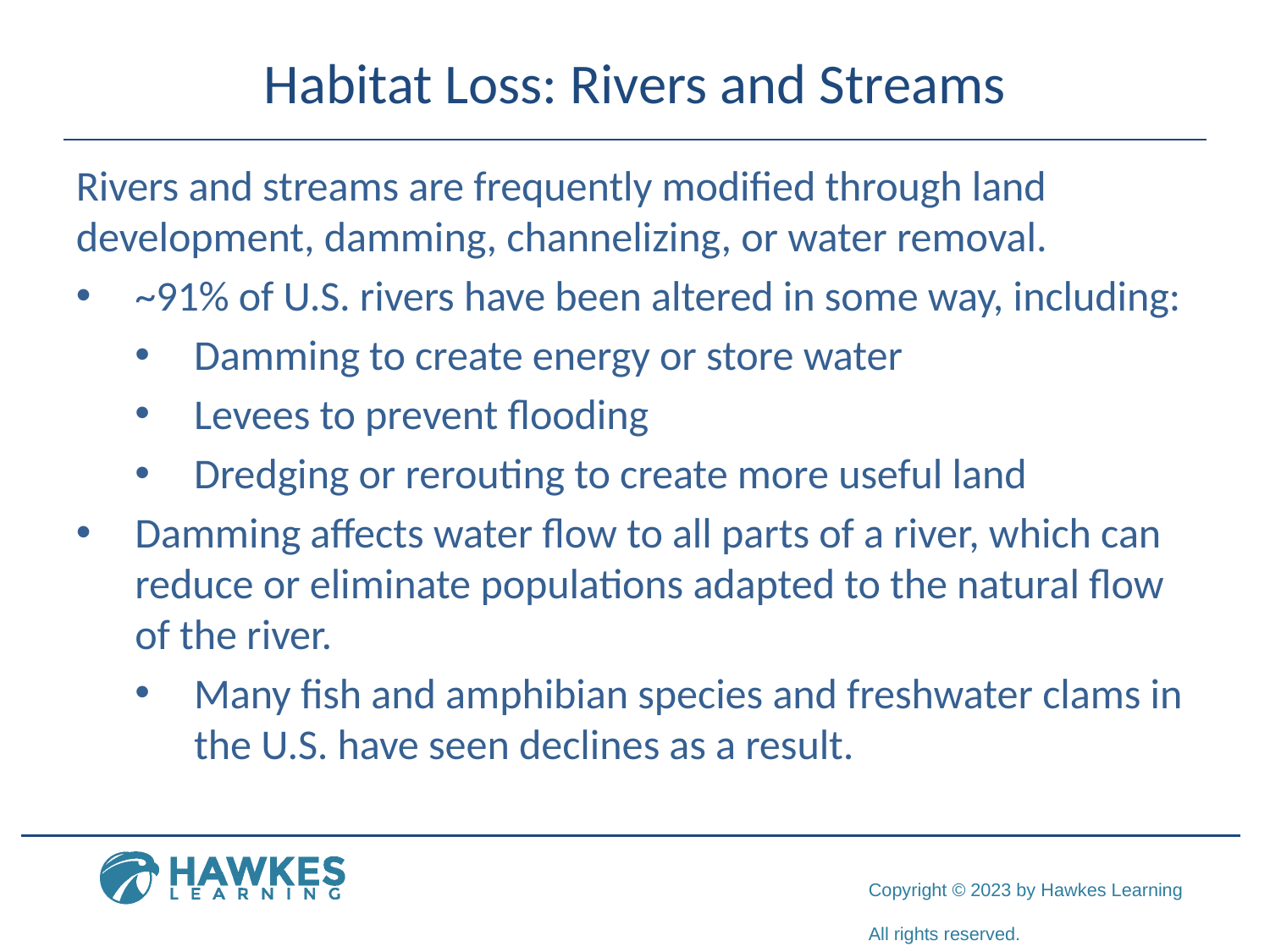

# Habitat Loss: Rivers and Streams
Rivers and streams are frequently modified through land development, damming, channelizing, or water removal.
~91% of U.S. rivers have been altered in some way, including:
Damming to create energy or store water
Levees to prevent flooding
Dredging or rerouting to create more useful land
Damming affects water flow to all parts of a river, which can reduce or eliminate populations adapted to the natural flow of the river.
Many fish and amphibian species and freshwater clams in the U.S. have seen declines as a result.